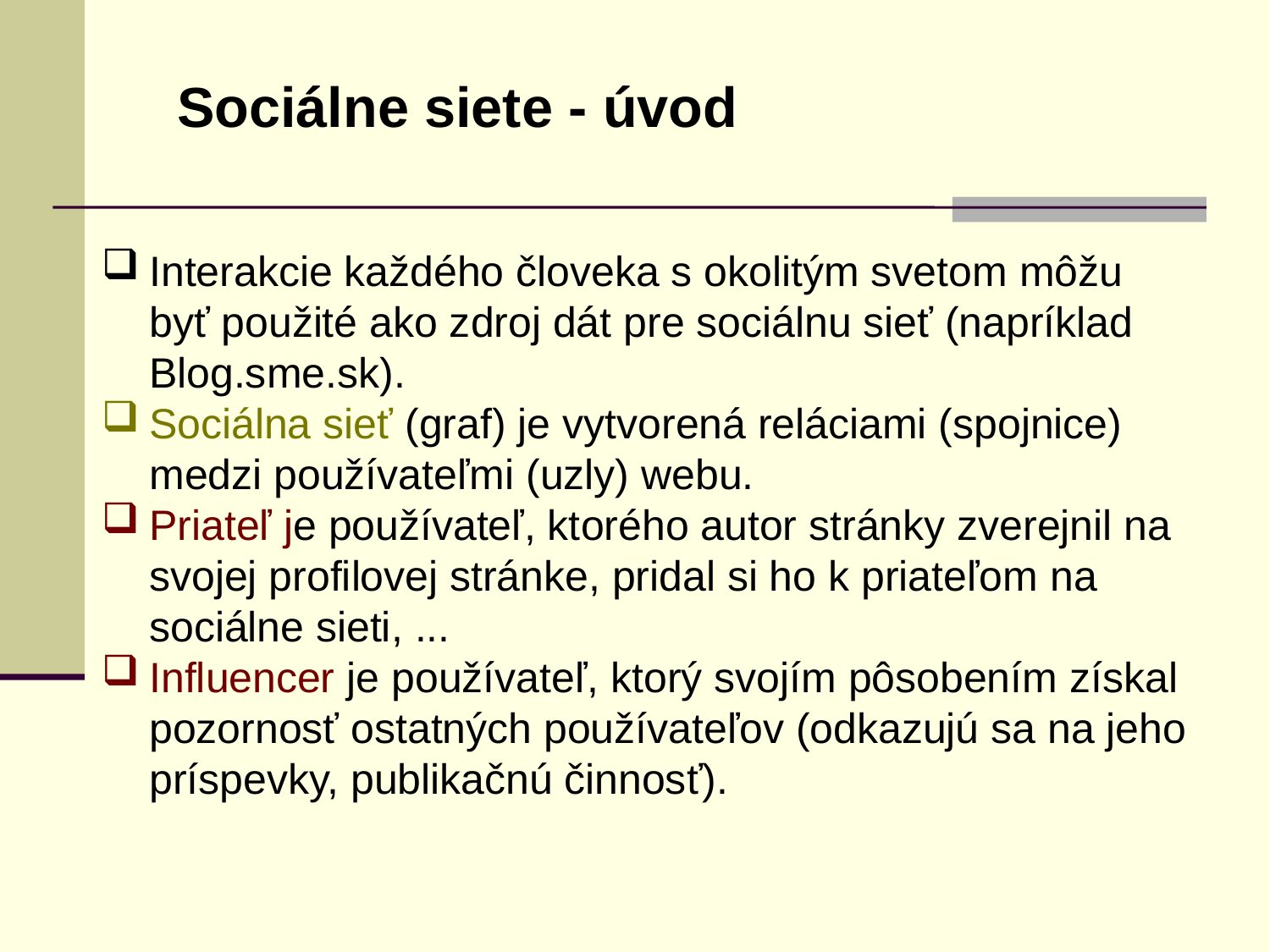

Sociálne siete - úvod
Interakcie každého človeka s okolitým svetom môžu byť použité ako zdroj dát pre sociálnu sieť (napríklad Blog.sme.sk).
Sociálna sieť (graf) je vytvorená reláciami (spojnice) medzi používateľmi (uzly) webu.
Priateľ je používateľ, ktorého autor stránky zverejnil na svojej profilovej stránke, pridal si ho k priateľom na sociálne sieti, ...
Influencer je používateľ, ktorý svojím pôsobením získal pozornosť ostatných používateľov (odkazujú sa na jeho príspevky, publikačnú činnosť).